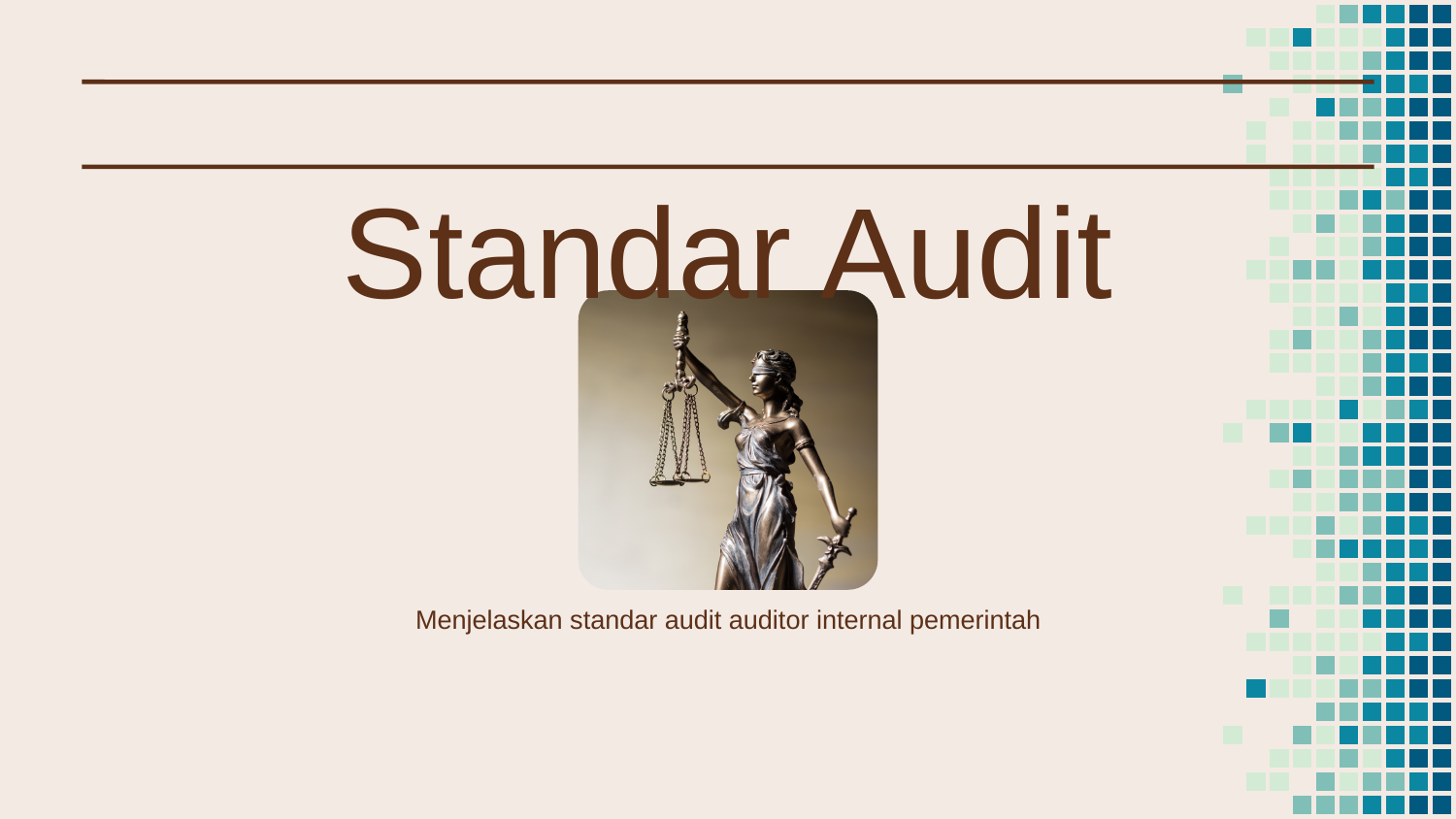

Standar Audit

Menjelaskan standar audit auditor internal pemerintah